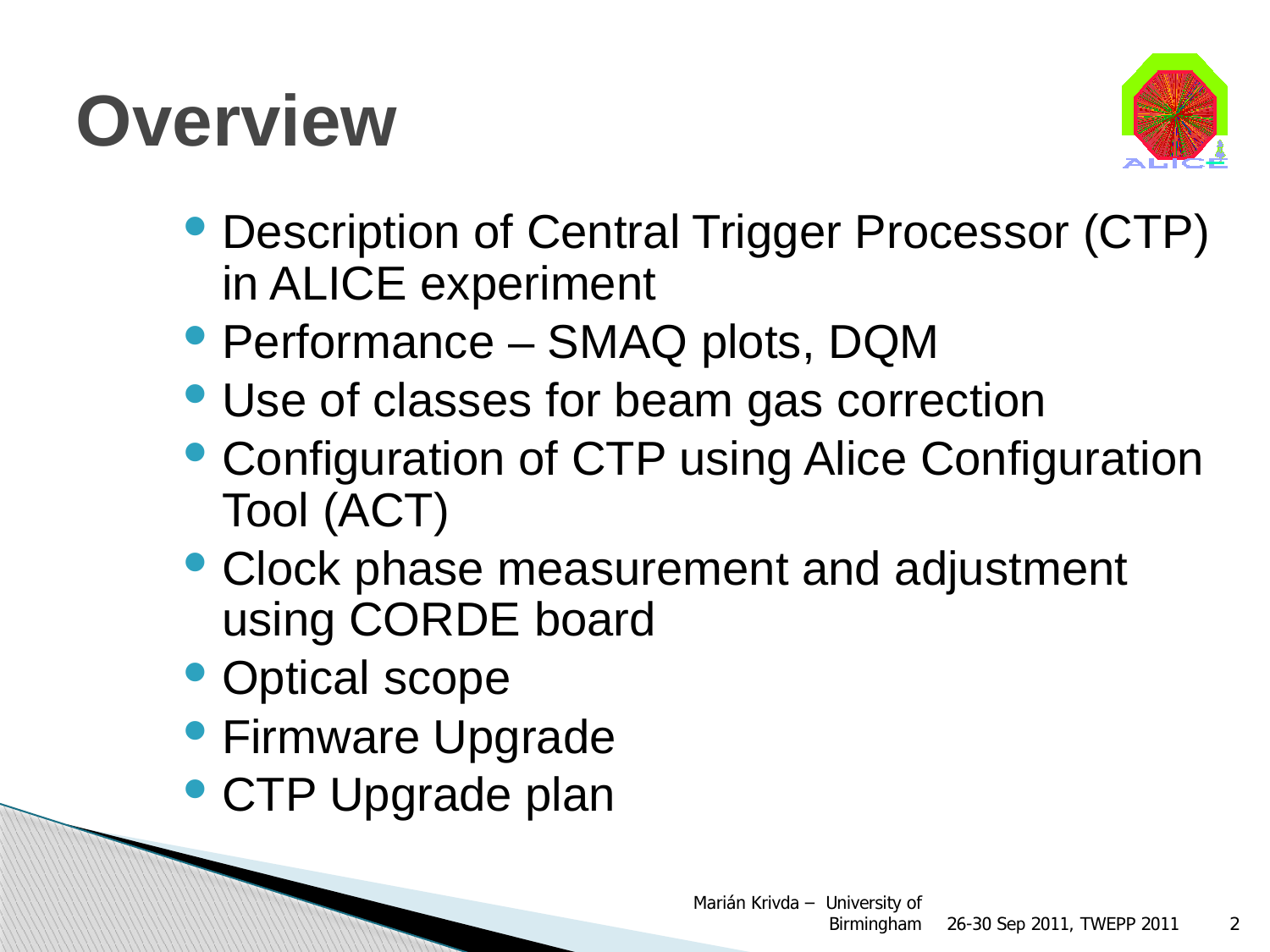

# Overview
Description of Central Trigger Processor (CTP) in ALICE experiment
Performance – SMAQ plots, DQM
Use of classes for beam gas correction
Configuration of CTP using Alice Configuration Tool (ACT)
Clock phase measurement and adjustment using CORDE board
Optical scope
Firmware Upgrade
CTP Upgrade plan

Marián Krivda –  University of Birmingham
26-30 Sep 2011, TWEPP 2011
2